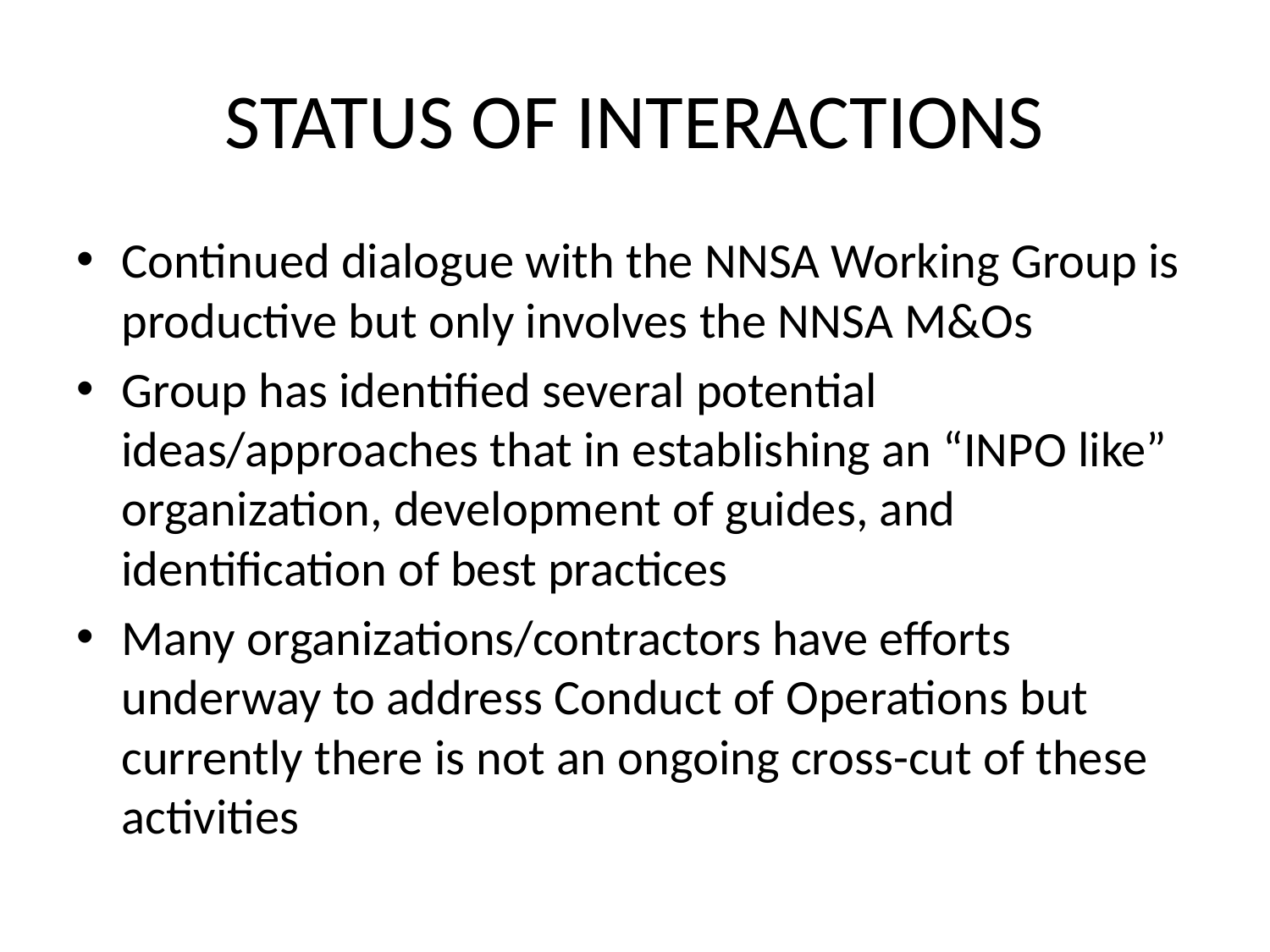

# STATUS OF INTERACTIONS
Continued dialogue with the NNSA Working Group is productive but only involves the NNSA M&Os
Group has identified several potential ideas/approaches that in establishing an “INPO like” organization, development of guides, and identification of best practices
Many organizations/contractors have efforts underway to address Conduct of Operations but currently there is not an ongoing cross-cut of these activities